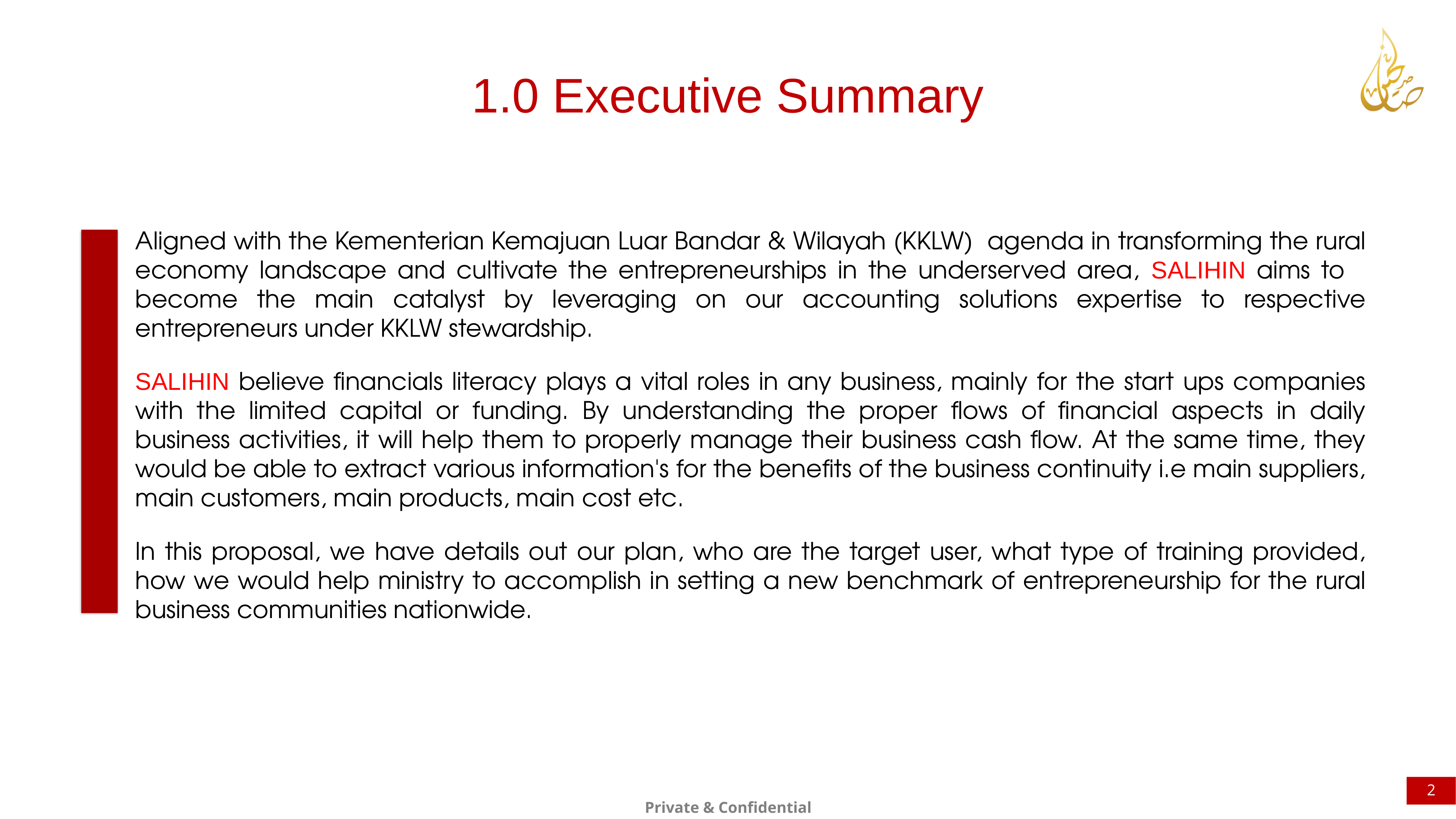

1.0 Executive Summary
Aligned with the Kementerian Kemajuan Luar Bandar & Wilayah (KKLW)  agenda in transforming the rural economy landscape and cultivate the entrepreneurships in the underserved area, SALIHIN aims to   become the main catalyst by leveraging on our accounting solutions expertise to respective entrepreneurs under KKLW stewardship.

SALIHIN believe financials literacy plays a vital roles in any business, mainly for the start ups companies with the limited capital or funding. By understanding the proper flows of financial aspects in daily business activities, it will help them to properly manage their business cash flow. At the same time, they would be able to extract various information's for the benefits of the business continuity i.e main suppliers, main customers, main products, main cost etc.

In this proposal, we have details out our plan, who are the target user, what type of training provided, how we would help ministry to accomplish in setting a new benchmark of entrepreneurship for the rural business communities nationwide.

2